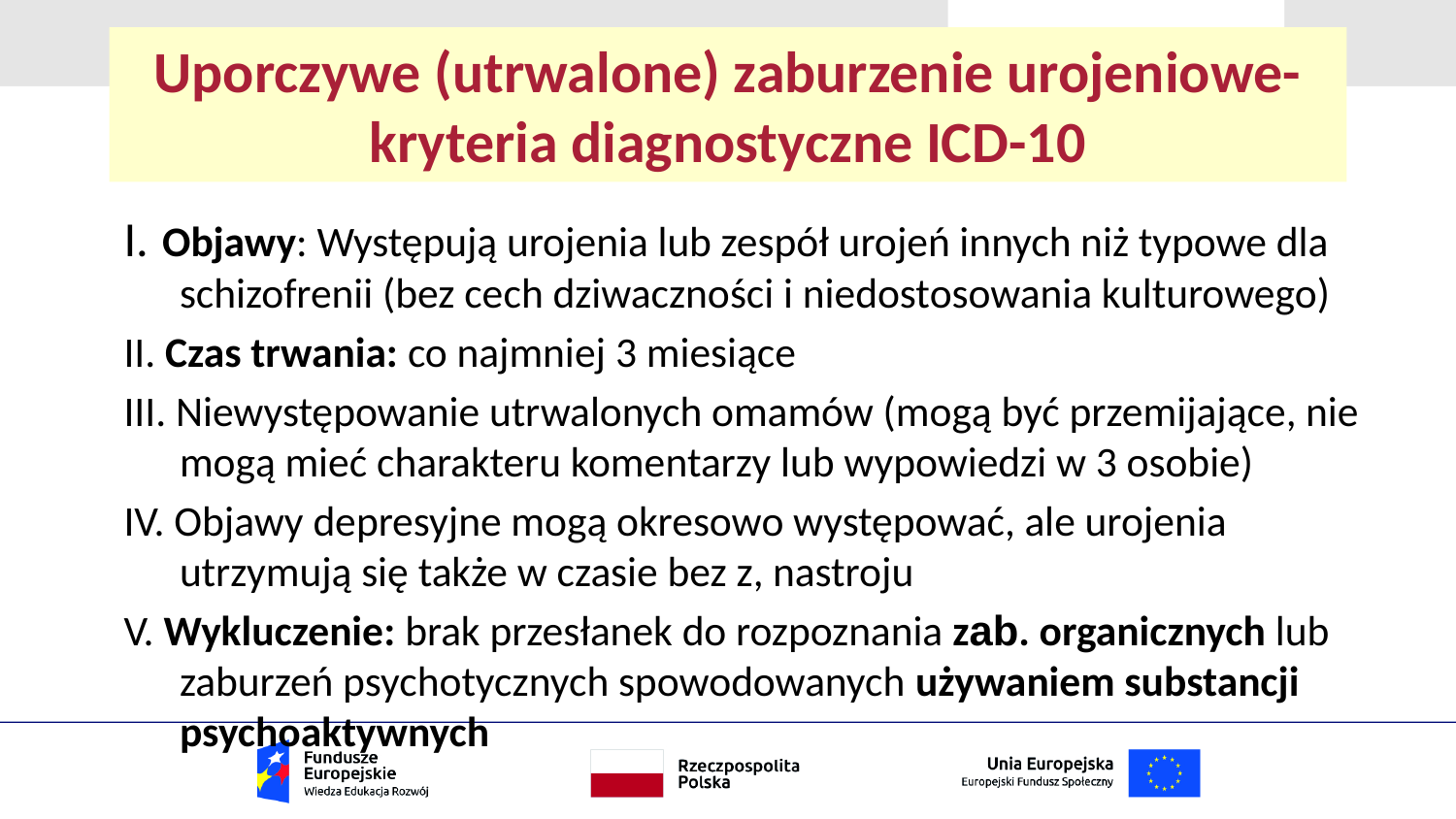

# Uporczywe (utrwalone) zaburzenie urojeniowe-kryteria diagnostyczne ICD-10
I. Objawy: Występują urojenia lub zespół urojeń innych niż typowe dla schizofrenii (bez cech dziwaczności i niedostosowania kulturowego)
II. Czas trwania: co najmniej 3 miesiące
III. Niewystępowanie utrwalonych omamów (mogą być przemijające, nie mogą mieć charakteru komentarzy lub wypowiedzi w 3 osobie)
IV. Objawy depresyjne mogą okresowo występować, ale urojenia utrzymują się także w czasie bez z, nastroju
V. Wykluczenie: brak przesłanek do rozpoznania zab. organicznych lub zaburzeń psychotycznych spowodowanych używaniem substancji psychoaktywnych